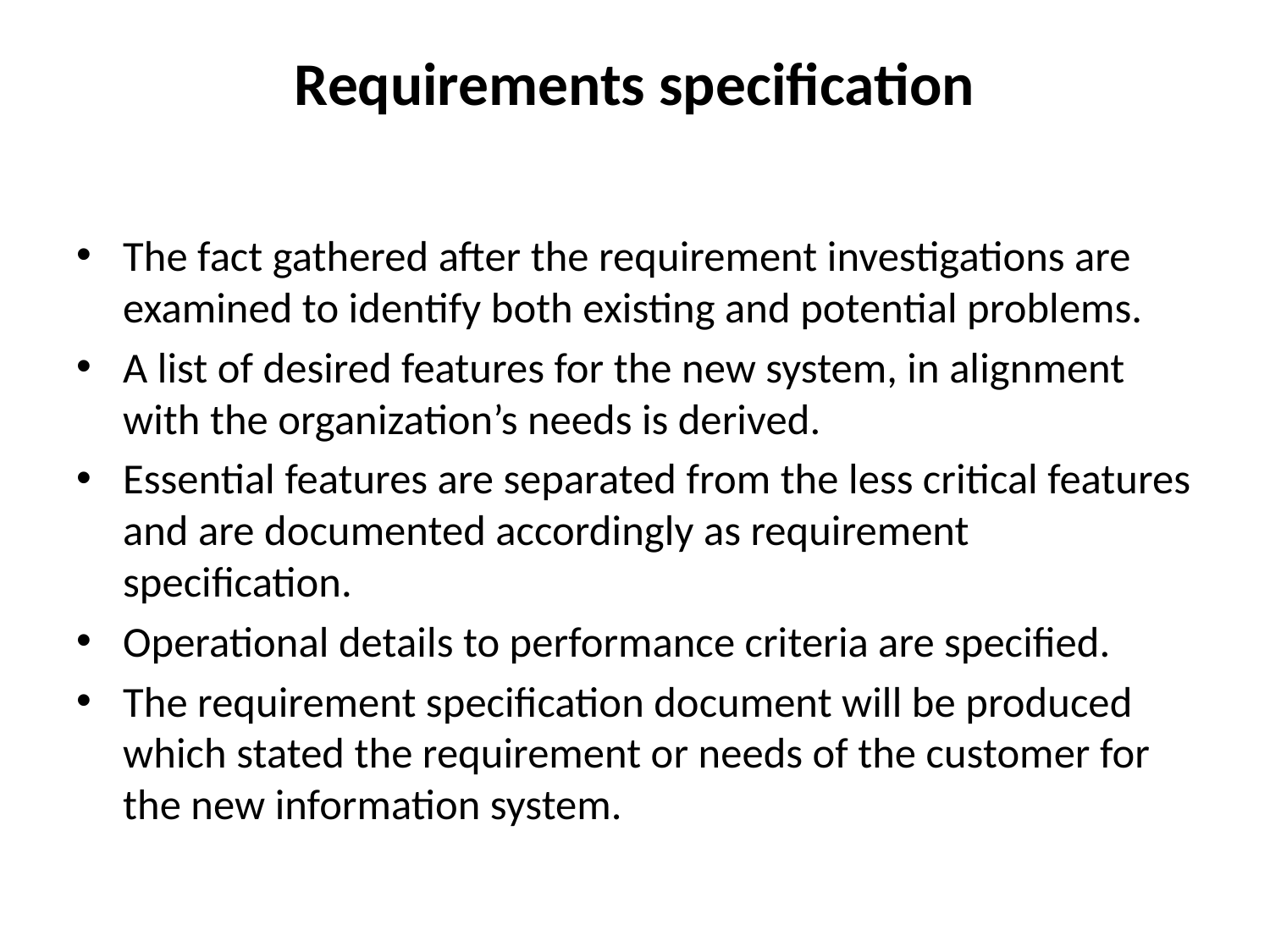

# Requirements specification
The fact gathered after the requirement investigations are examined to identify both existing and potential problems.
A list of desired features for the new system, in alignment with the organization’s needs is derived.
Essential features are separated from the less critical features and are documented accordingly as requirement specification.
Operational details to performance criteria are specified.
The requirement specification document will be produced which stated the requirement or needs of the customer for the new information system.